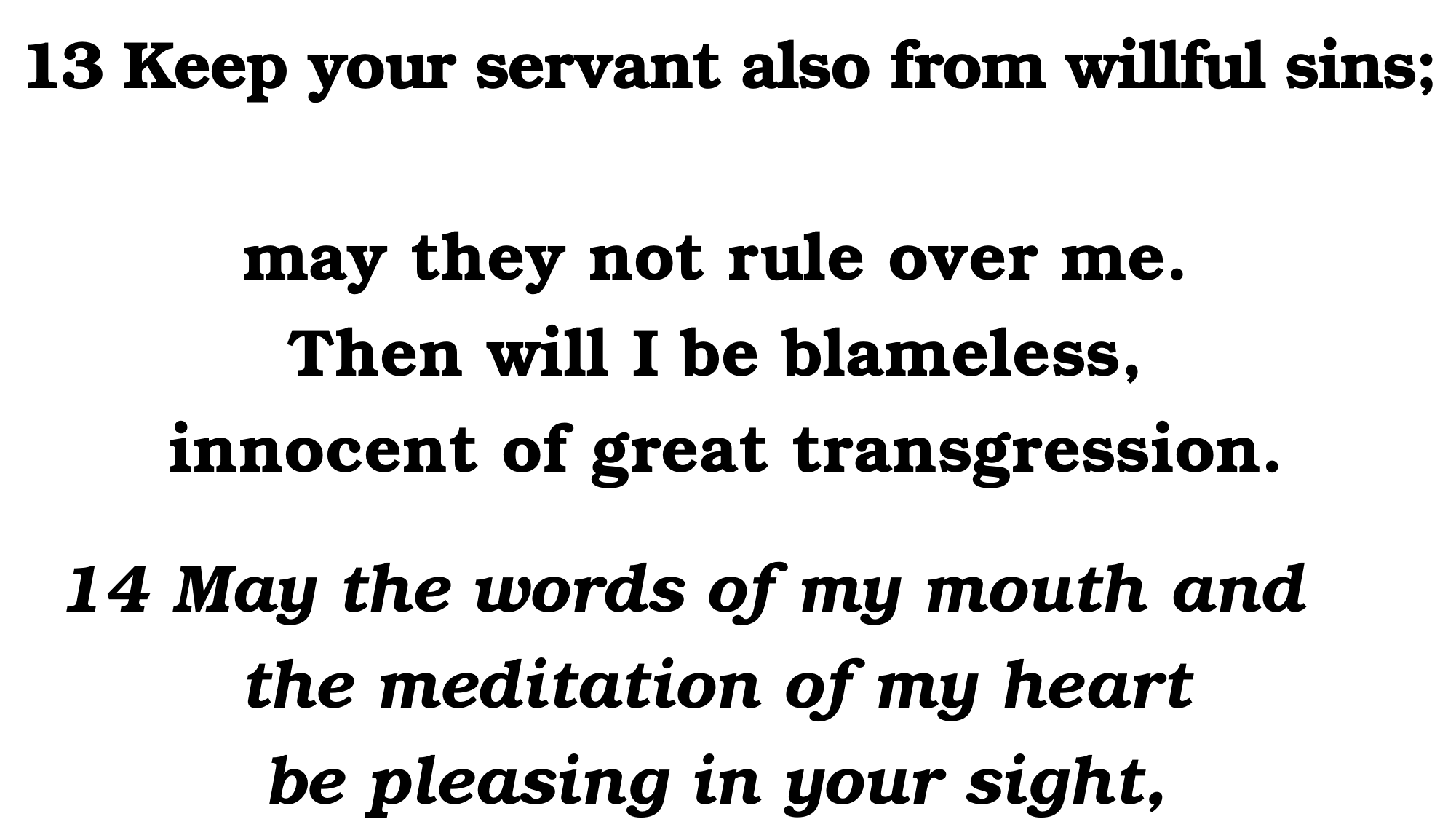

13 Keep your servant also from willful sins;
may they not rule over me.
Then will I be blameless,
innocent of great transgression.

14 May the words of my mouth and
the meditation of my heart
be pleasing in your sight,
O LORD, my Rock and my Redeemer.